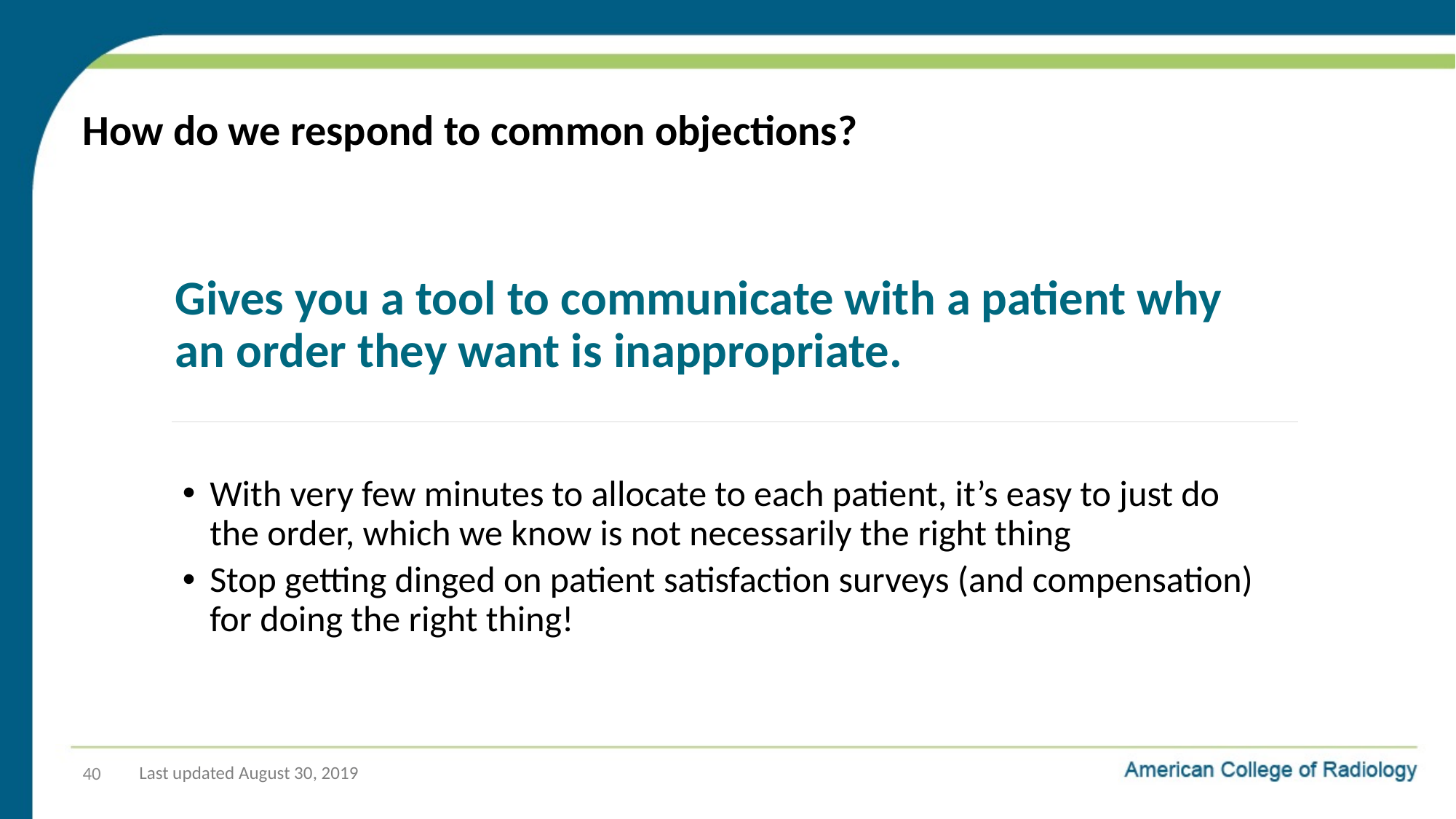

# How do we respond to common objections?
Gives you a tool to communicate with a patient why an order they want is inappropriate.
With very few minutes to allocate to each patient, it’s easy to just do the order, which we know is not necessarily the right thing
Stop getting dinged on patient satisfaction surveys (and compensation) for doing the right thing!
40